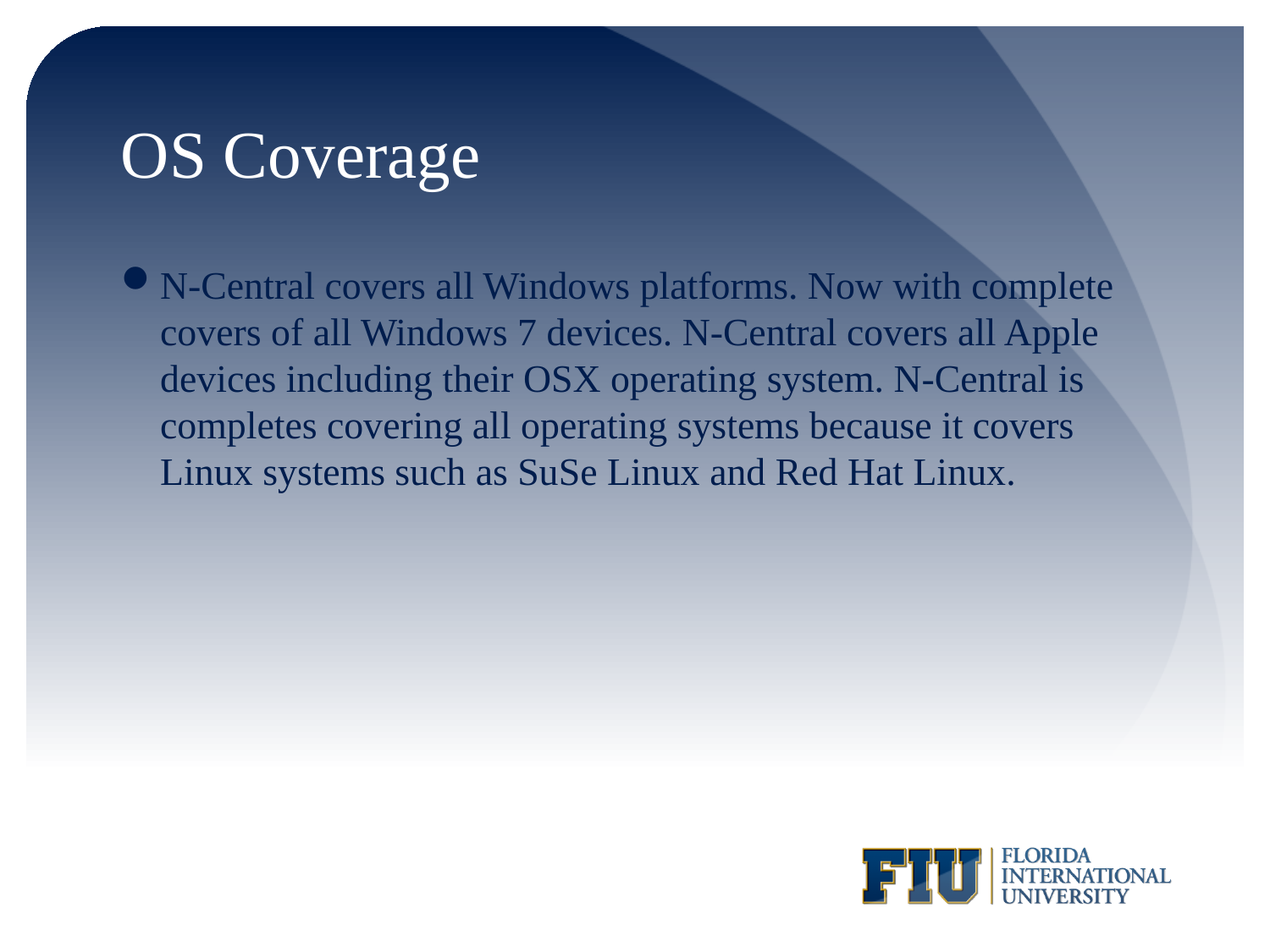

# OS Coverage
N-Central covers all Windows platforms. Now with complete covers of all Windows 7 devices. N-Central covers all Apple devices including their OSX operating system. N-Central is completes covering all operating systems because it covers Linux systems such as SuSe Linux and Red Hat Linux.